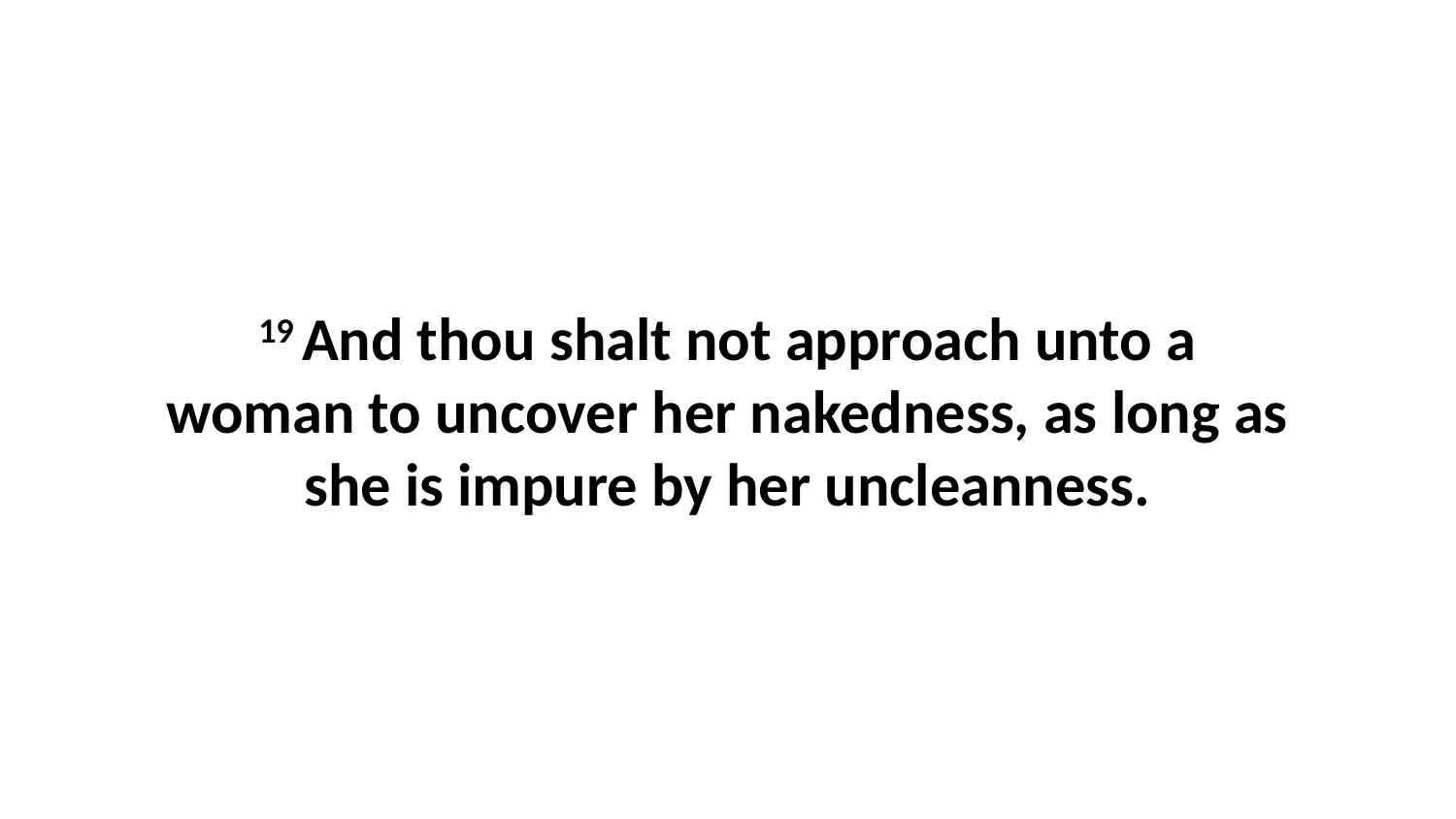

19 And thou shalt not approach unto a woman to uncover her nakedness, as long as she is impure by her uncleanness.